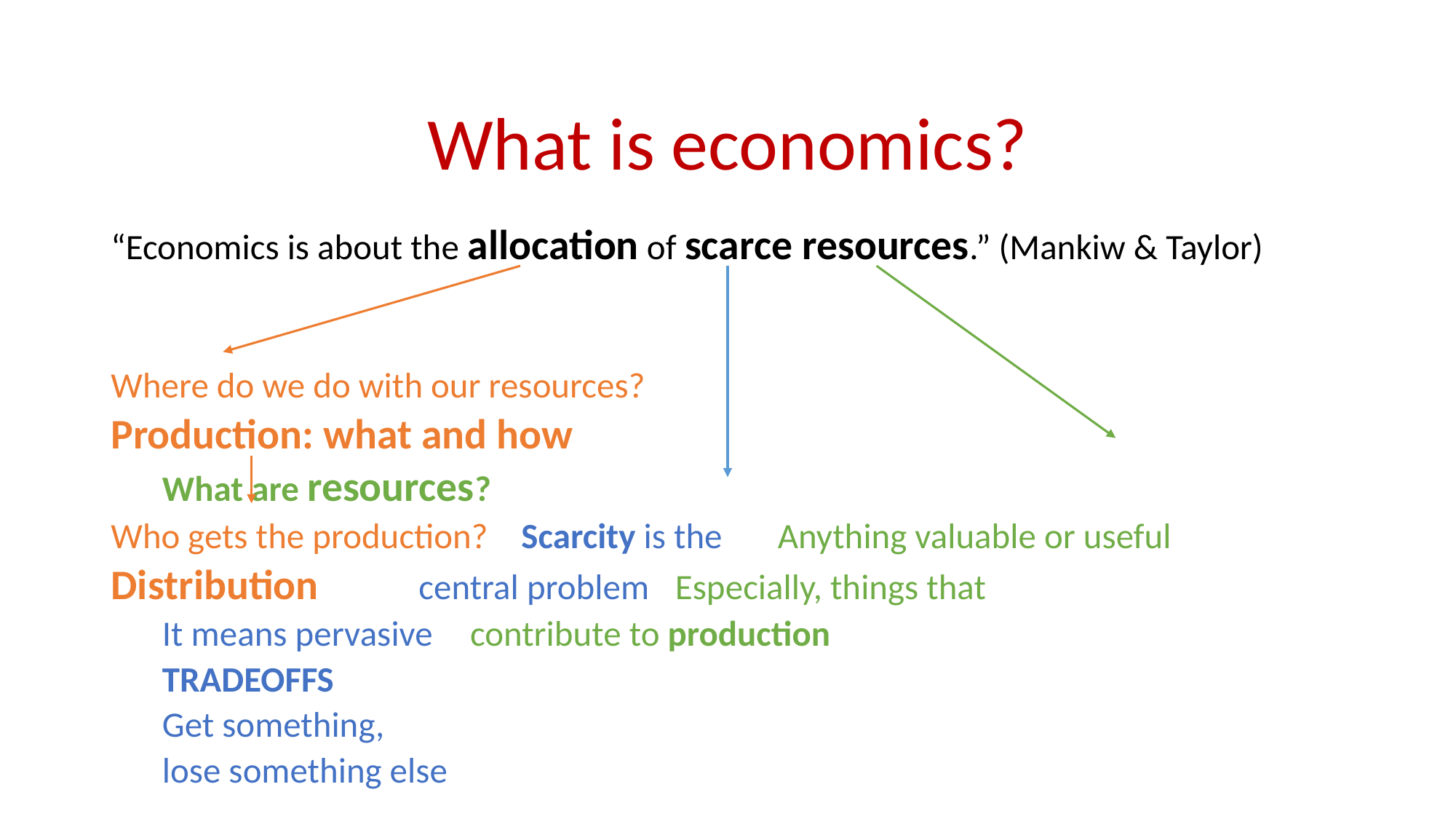

# What is economics?
“Economics is about the allocation of scarce resources.” (Mankiw & Taylor)

Where do we do with our resources?
Production: what and how
							What are resources?
Who gets the production?	Scarcity is the 		Anything valuable or useful
Distribution			central problem	Especially, things that
				It means pervasive	contribute to production
				TRADEOFFS
				Get something,
				lose something else